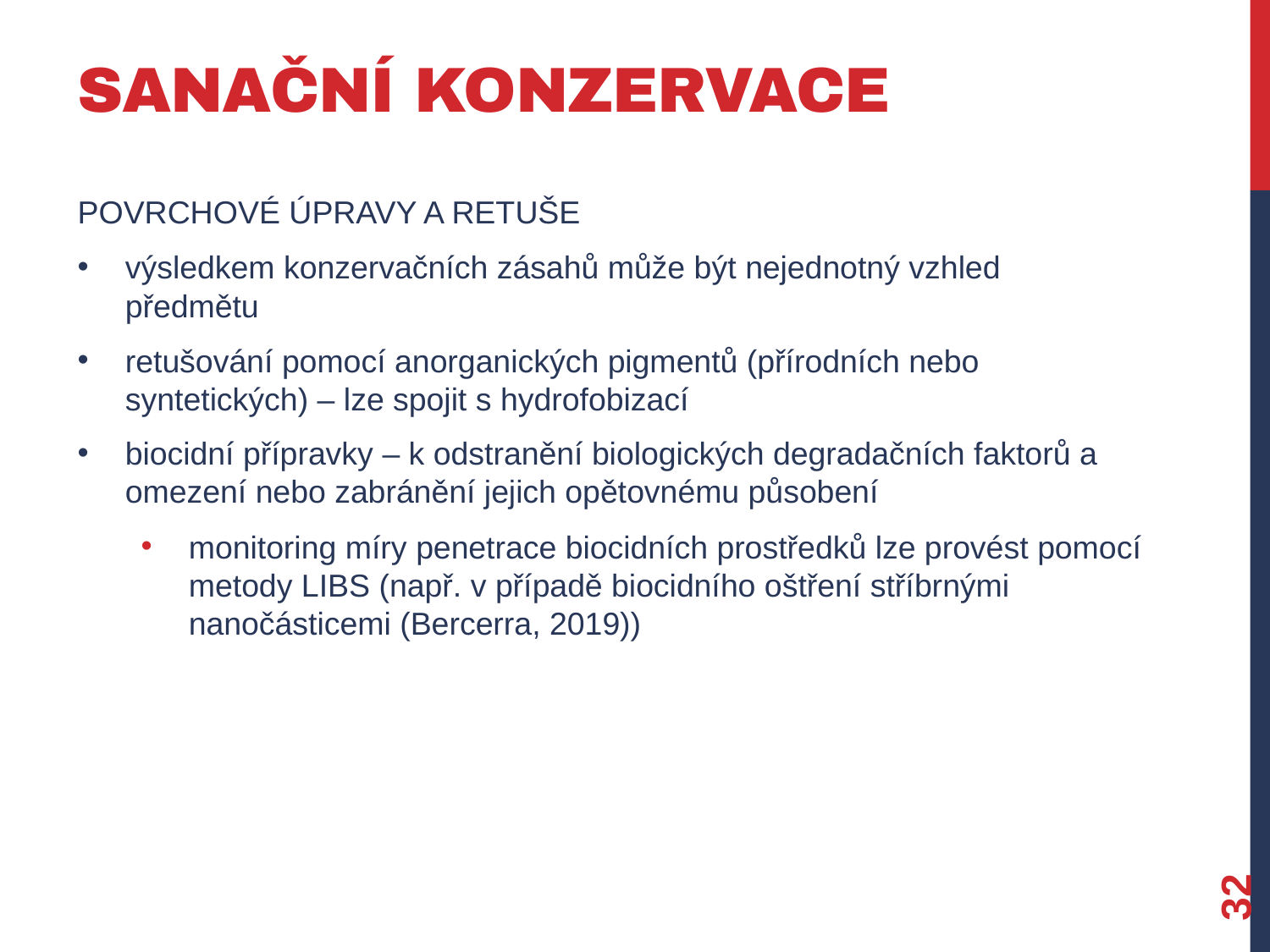

# Sanační konzervace
Povrchové úpravy a retuše
výsledkem konzervačních zásahů může být nejednotný vzhled předmětu
retušování pomocí anorganických pigmentů (přírodních nebo syntetických) – lze spojit s hydrofobizací
biocidní přípravky – k odstranění biologických degradačních faktorů a omezení nebo zabránění jejich opětovnému působení
monitoring míry penetrace biocidních prostředků lze provést pomocí metody LIBS (např. v případě biocidního oštření stříbrnými nanočásticemi (Bercerra, 2019))

32